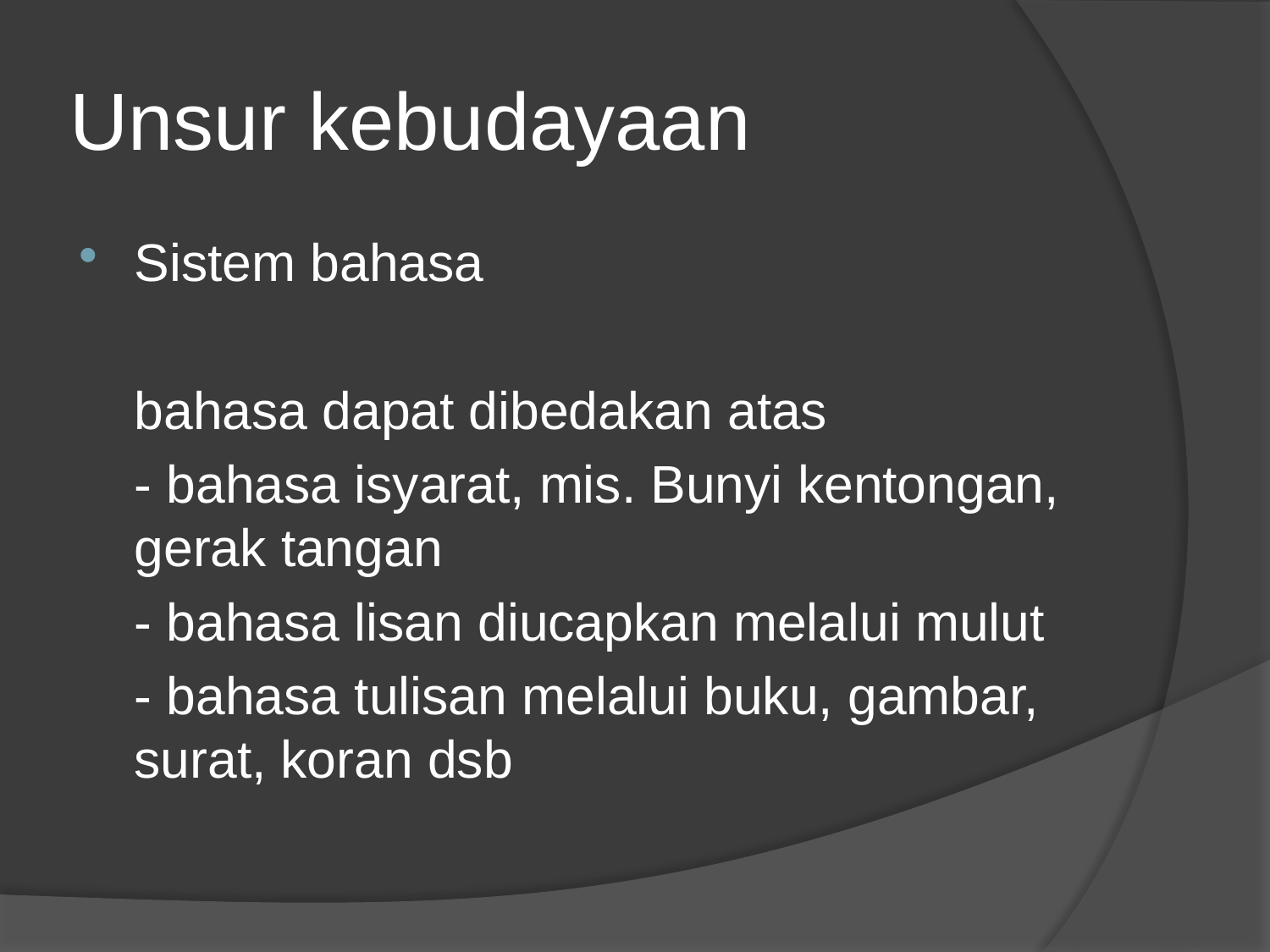

# Unsur kebudayaan
Sistem bahasa

	bahasa dapat dibedakan atas
	- bahasa isyarat, mis. Bunyi kentongan, gerak tangan
	- bahasa lisan diucapkan melalui mulut
	- bahasa tulisan melalui buku, gambar, surat, koran dsb